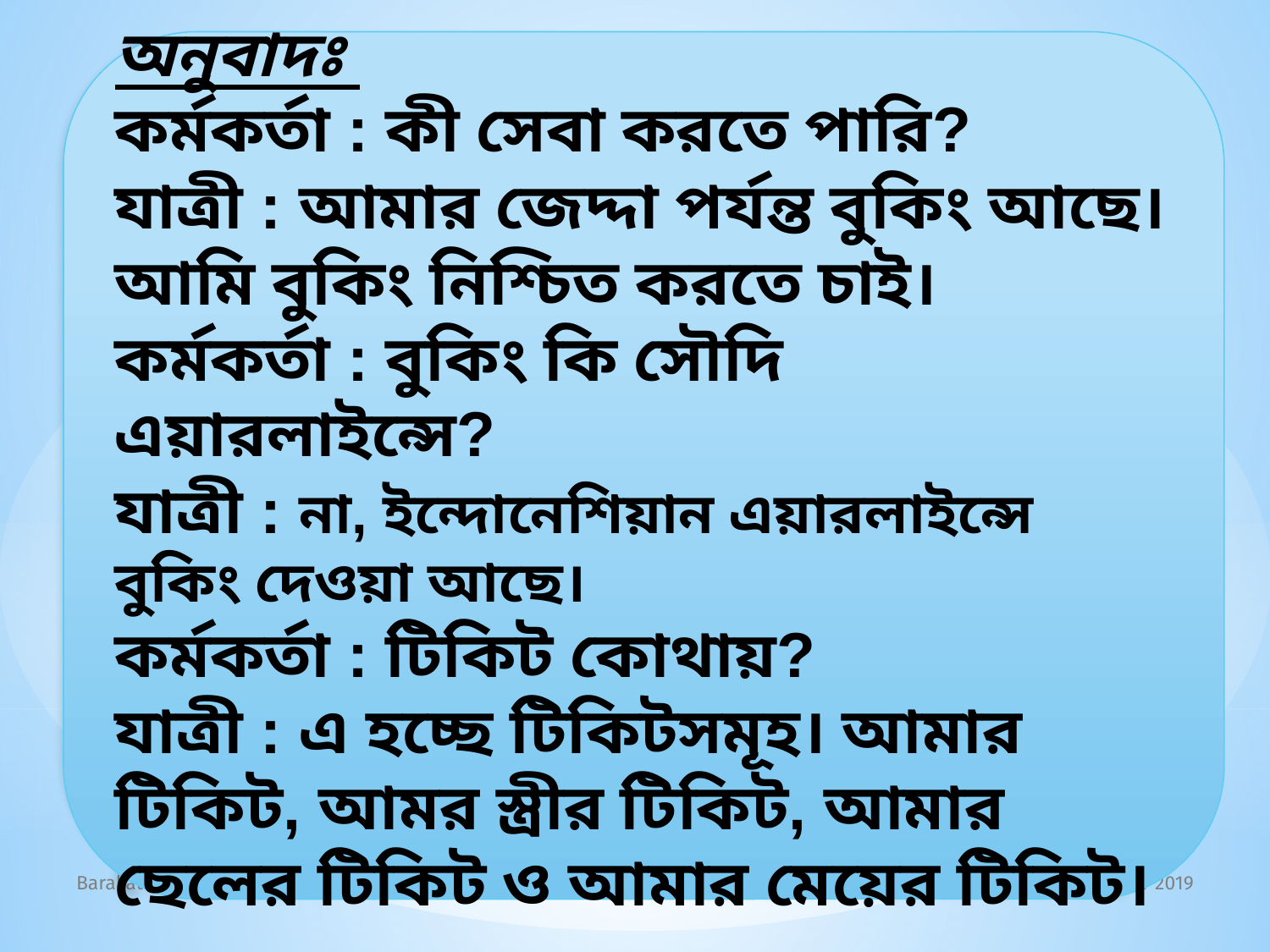

অনুবাদঃ
কর্মকর্তা : কী সেবা করতে পারি?
যাত্রী : আমার জেদ্দা পর্যন্ত বুকিং আছে। আমি বুকিং নিশ্চিত করতে চাই।
কর্মকর্তা : বুকিং কি সৌদি এয়ারলাইন্সে?
যাত্রী : না, ইন্দোনেশিয়ান এয়ারলাইন্সে বুকিং দেওয়া আছে।
কর্মকর্তা : টিকিট কোথায়?
যাত্রী : এ হচ্ছে টিকিটসমূহ। আমার টিকিট, আমর স্ত্রীর টিকিট, আমার ছেলের টিকিট ও আমার মেয়ের টিকিট।
Barakat Ullah 01714338932
11 September 2019